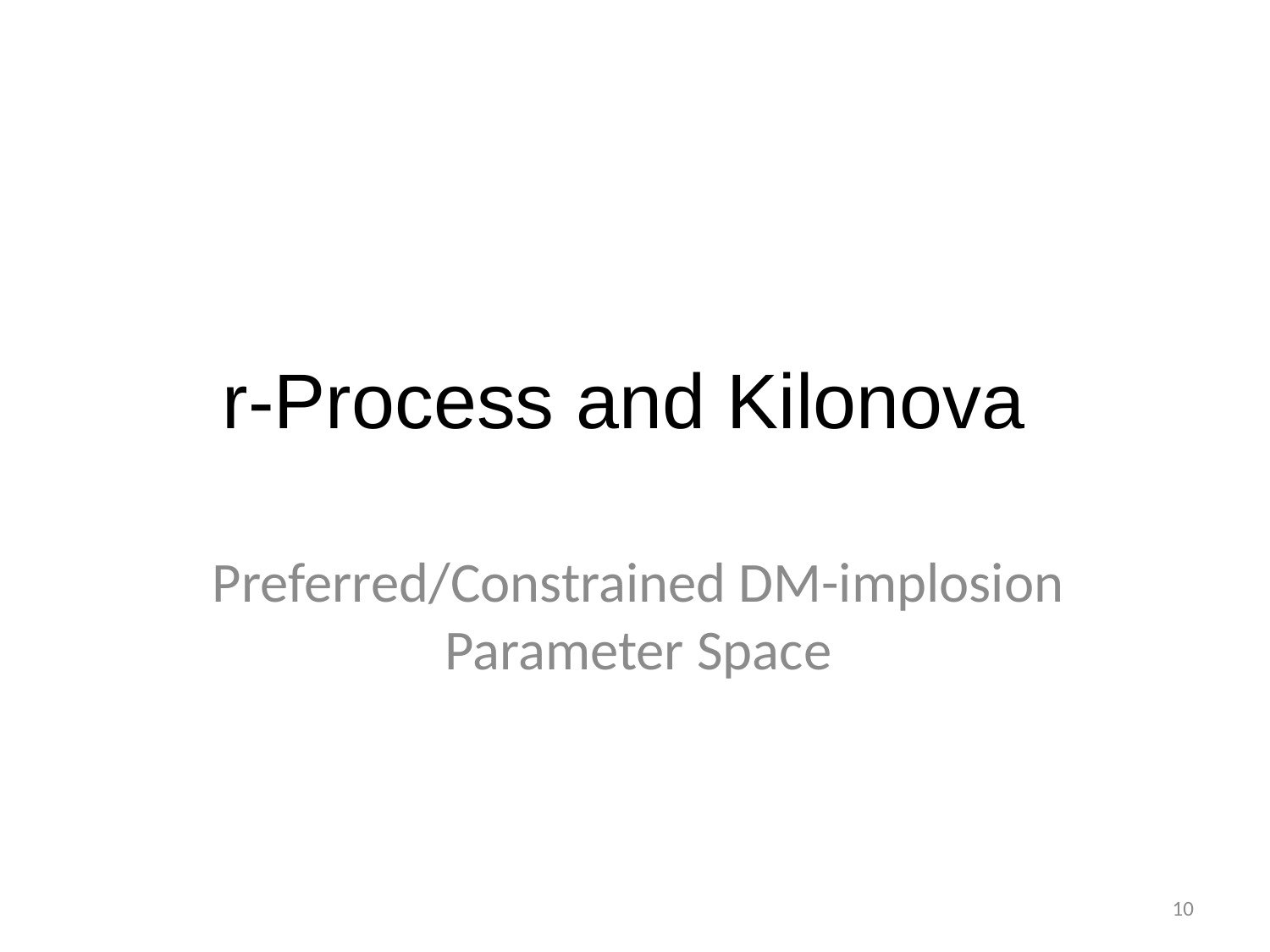

# r-Process and Kilonova
Preferred/Constrained DM-implosion Parameter Space
10